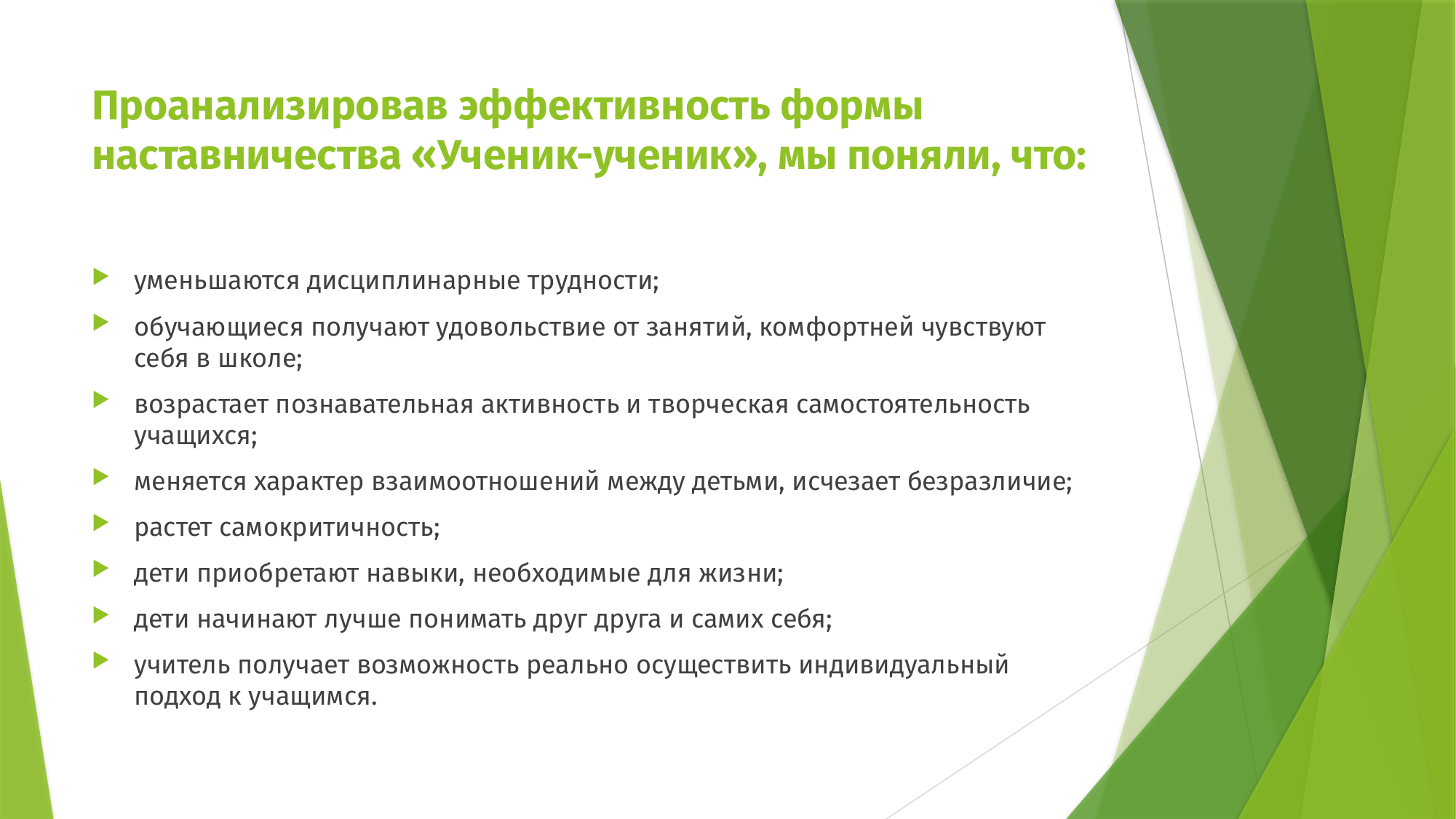

# Проанализировав эффективность формы наставничества «Ученик-ученик», мы поняли, что:
уменьшаются дисциплинарные трудности;
обучающиеся получают удовольствие от занятий, комфортней чувствуют себя в школе;
возрастает познавательная активность и творческая самостоятельность учащихся;
меняется характер взаимоотношений между детьми, исчезает безразличие;
растет самокритичность;
дети приобретают навыки, необходимые для жизни;
дети начинают лучше понимать друг друга и самих себя;
учитель получает возможность реально осуществить индивидуальный подход к учащимся.